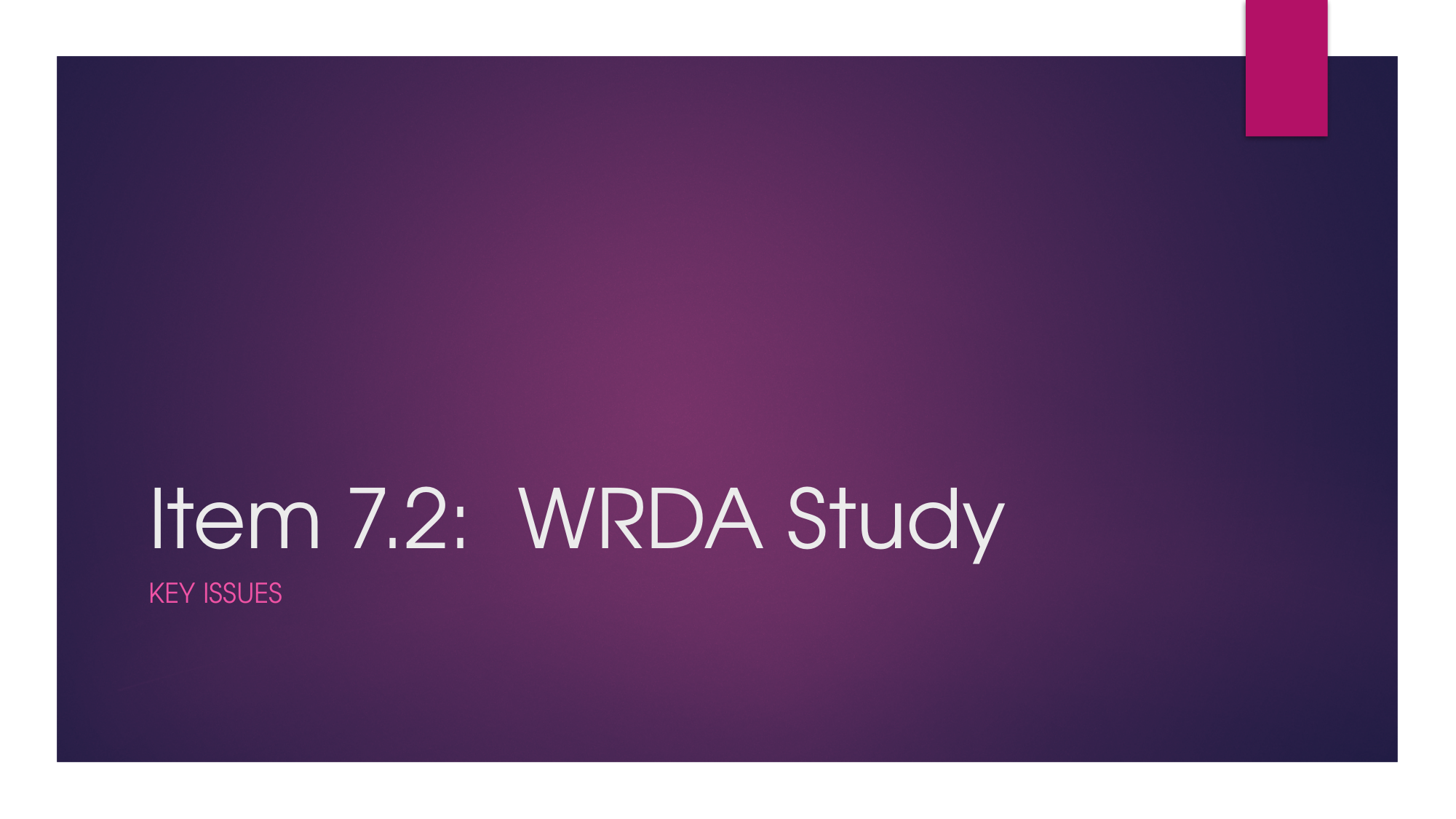

# Item 7.2:  WRDA Study
Key Issues